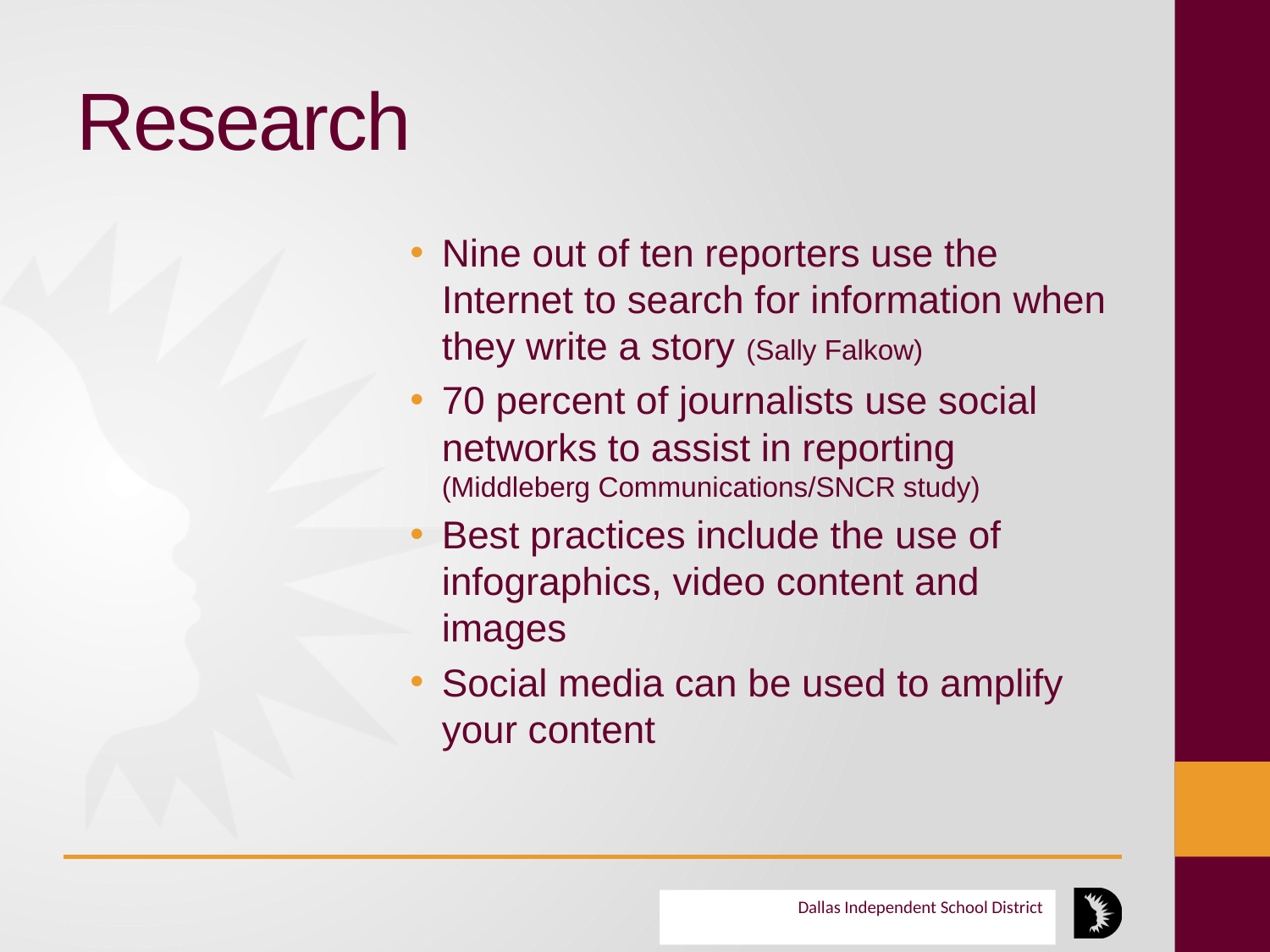

# Research
Nine out of ten reporters use the Internet to search for information when they write a story (Sally Falkow)
70 percent of journalists use social networks to assist in reporting (Middleberg Communications/SNCR study)
Best practices include the use of infographics, video content and images
Social media can be used to amplify your content